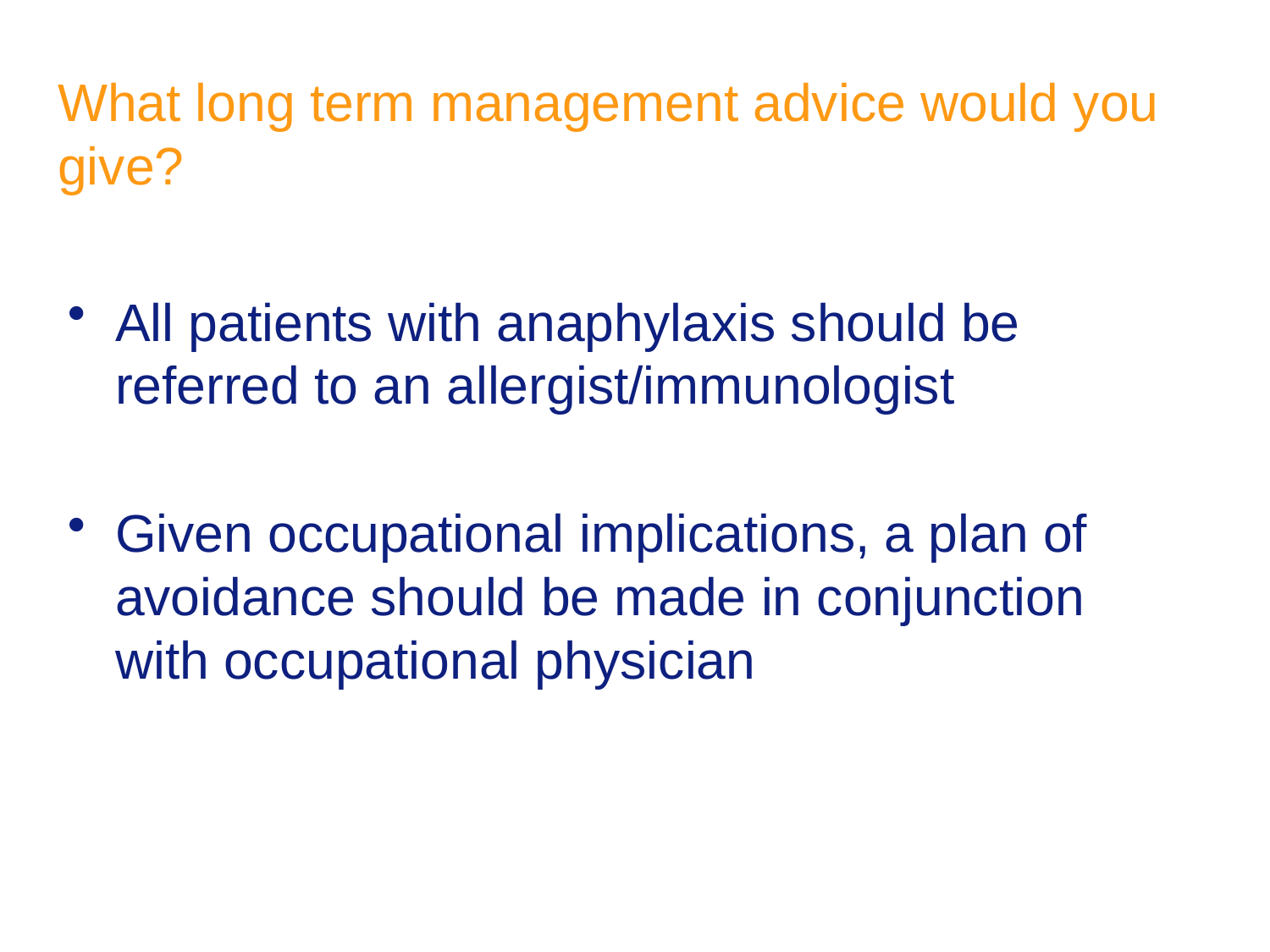

# What long term management advice would you give?
All patients with anaphylaxis should be referred to an allergist/immunologist

Given occupational implications, a plan of avoidance should be made in conjunction with occupational physician